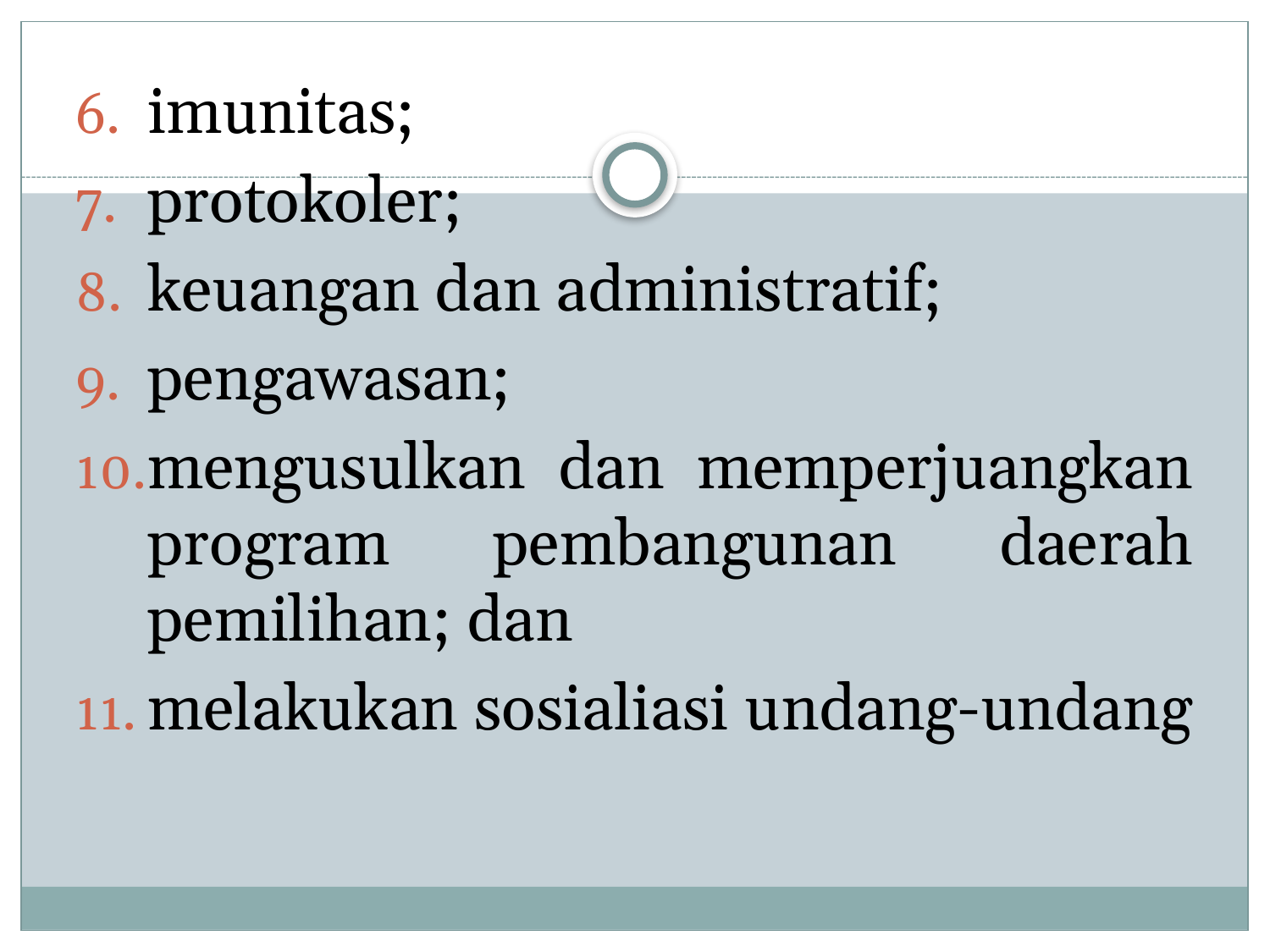

imunitas;
protokoler;
keuangan dan administratif;
pengawasan;
mengusulkan dan memperjuangkan program pembangunan daerah pemilihan; dan
melakukan sosialiasi undang-undang